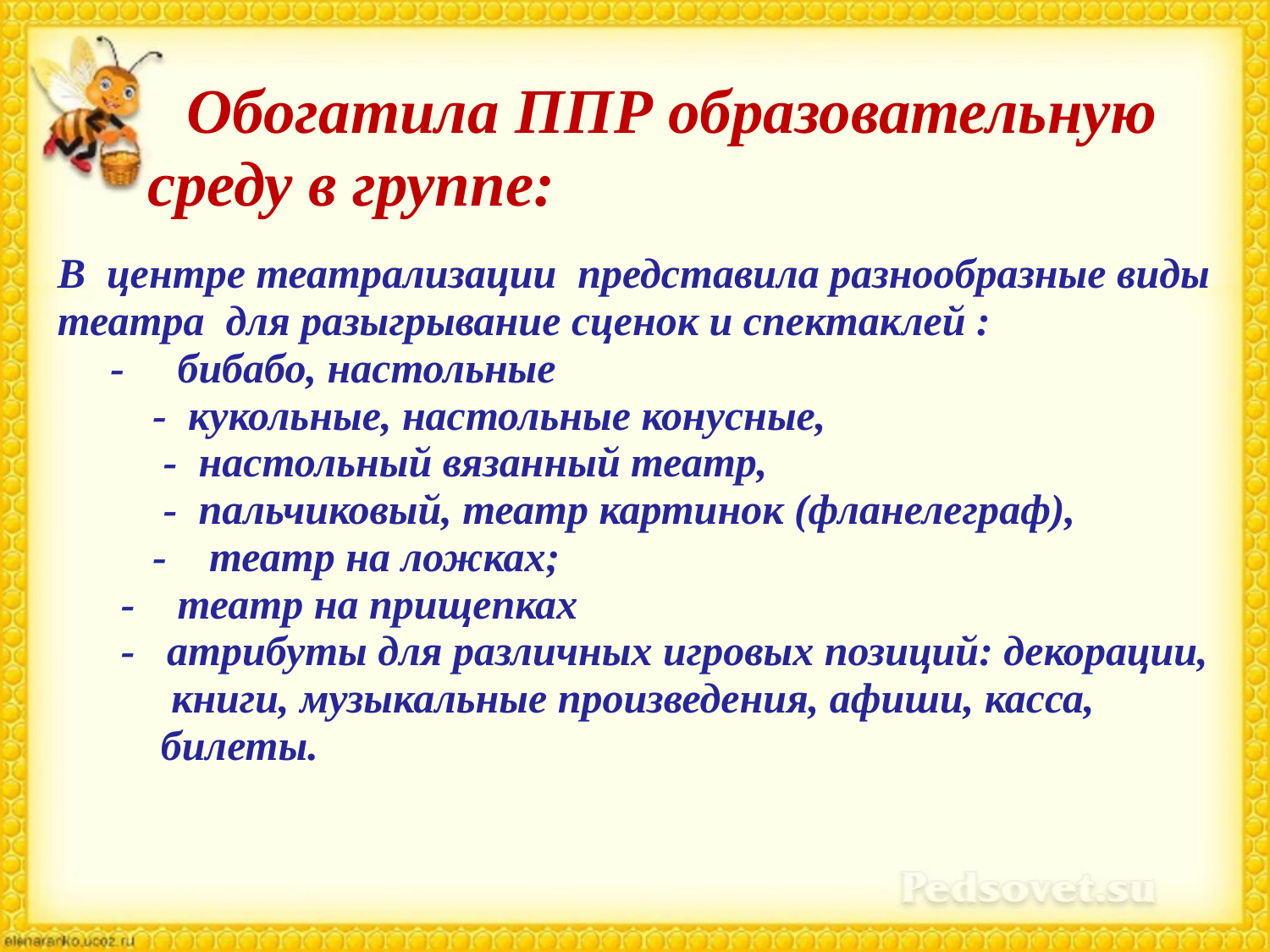

# Обогатила ППР образовательную среду в группе:

В  центре театрализации  представила разнообразные виды театра  для разыгрывание сценок и спектаклей :
     -     бибабо, настольные
   -  кукольные, настольные конусные,
    -  настольный вязанный театр,
    -  пальчиковый, театр картинок (фланелеграф),
   -    театр на ложках;
-    театр на прищепках
-   атрибуты для различных игровых позиций: декорации,  книги, музыкальные произведения, афиши, касса,  билеты.